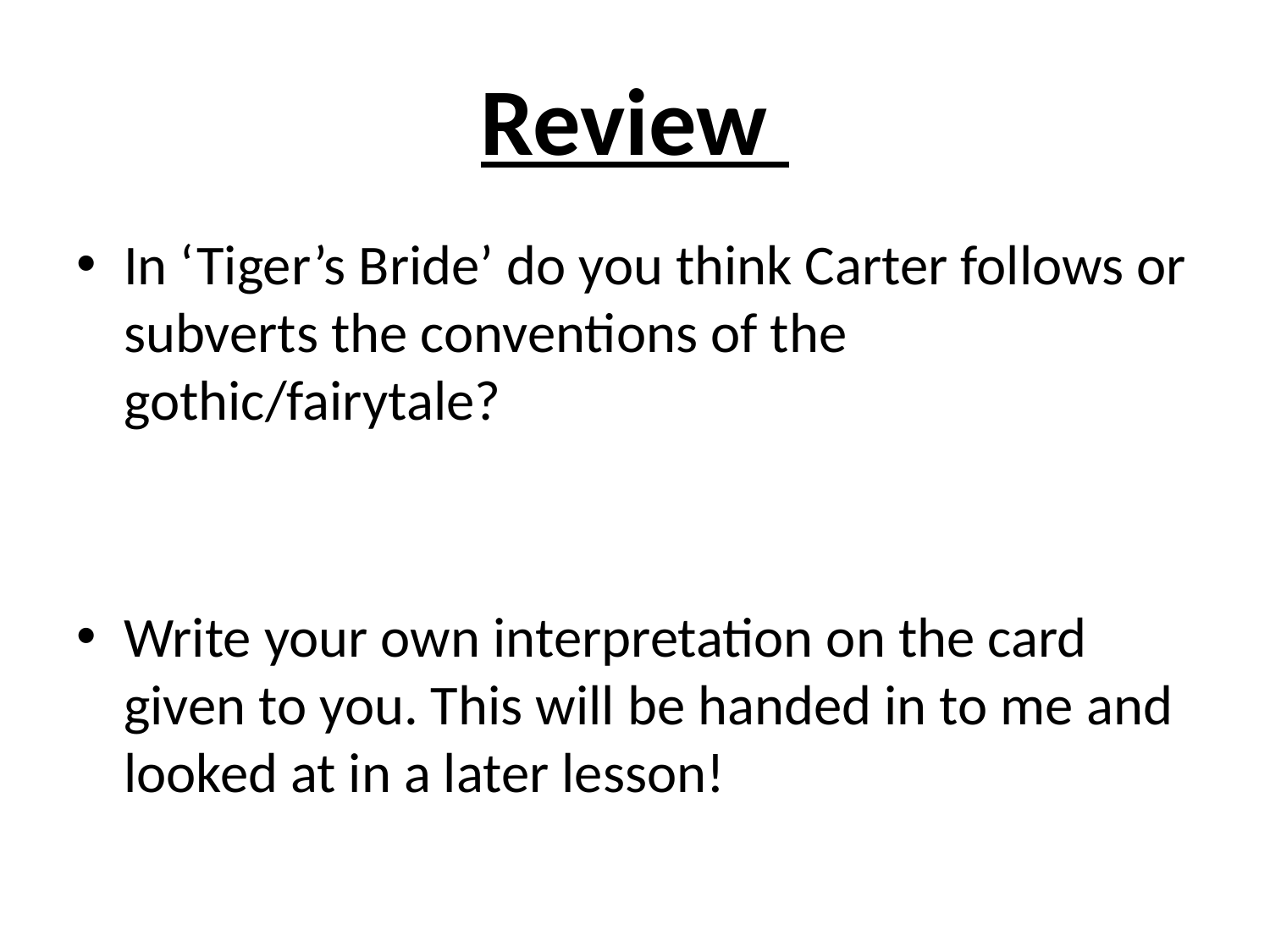

# Review
In ‘Tiger’s Bride’ do you think Carter follows or subverts the conventions of the gothic/fairytale?

Write your own interpretation on the card given to you. This will be handed in to me and looked at in a later lesson!